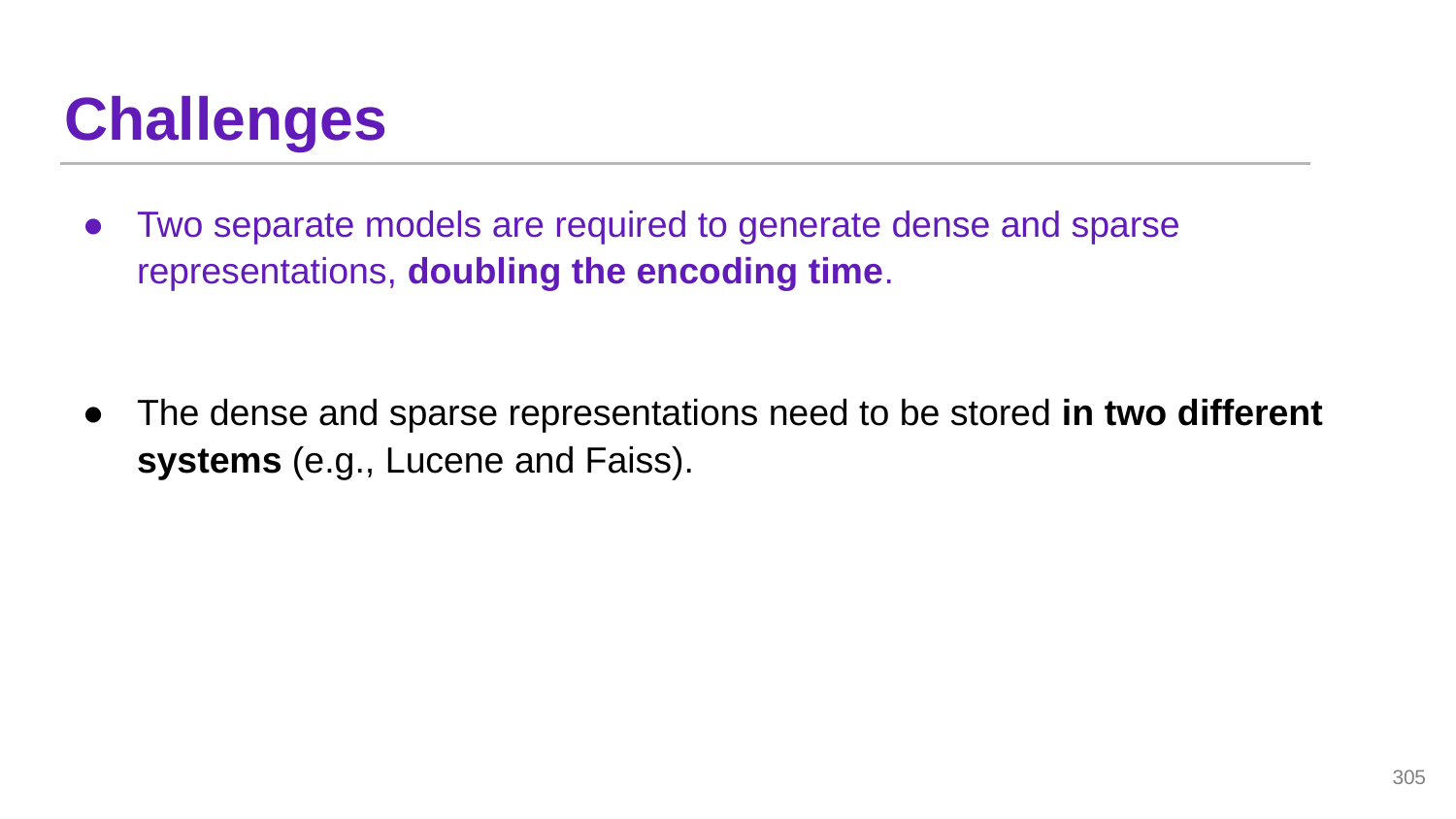

# Challenges
Two separate models are required to generate dense and sparse representations, doubling the encoding time.

The dense and sparse representations need to be stored in two different systems (e.g., Lucene and Faiss).

305